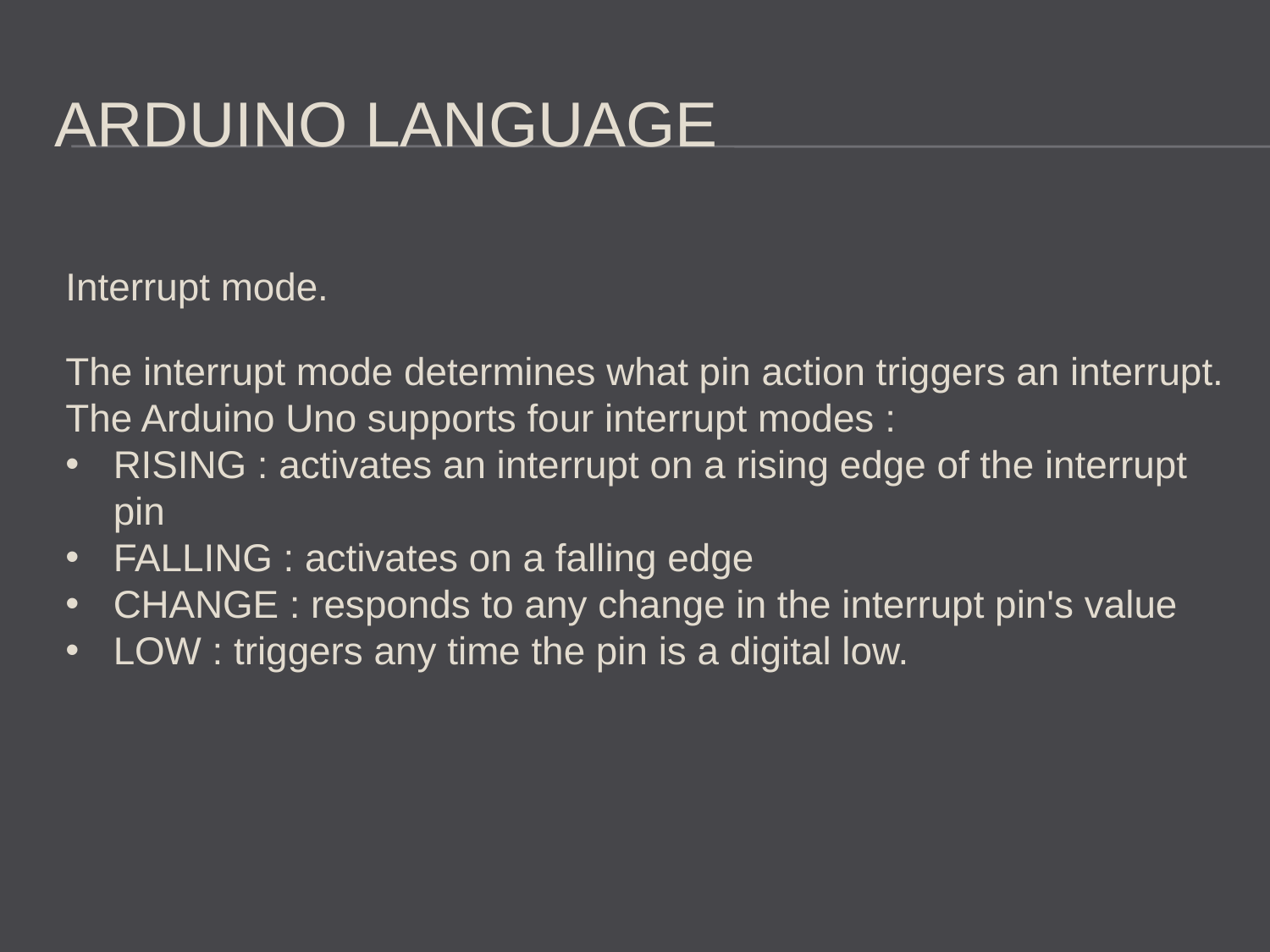

# Arduino Language

Interrupt mode.

The interrupt mode determines what pin action triggers an interrupt.
The Arduino Uno supports four interrupt modes :
RISING : activates an interrupt on a rising edge of the interrupt pin
FALLING : activates on a falling edge
CHANGE : responds to any change in the interrupt pin's value
LOW : triggers any time the pin is a digital low.